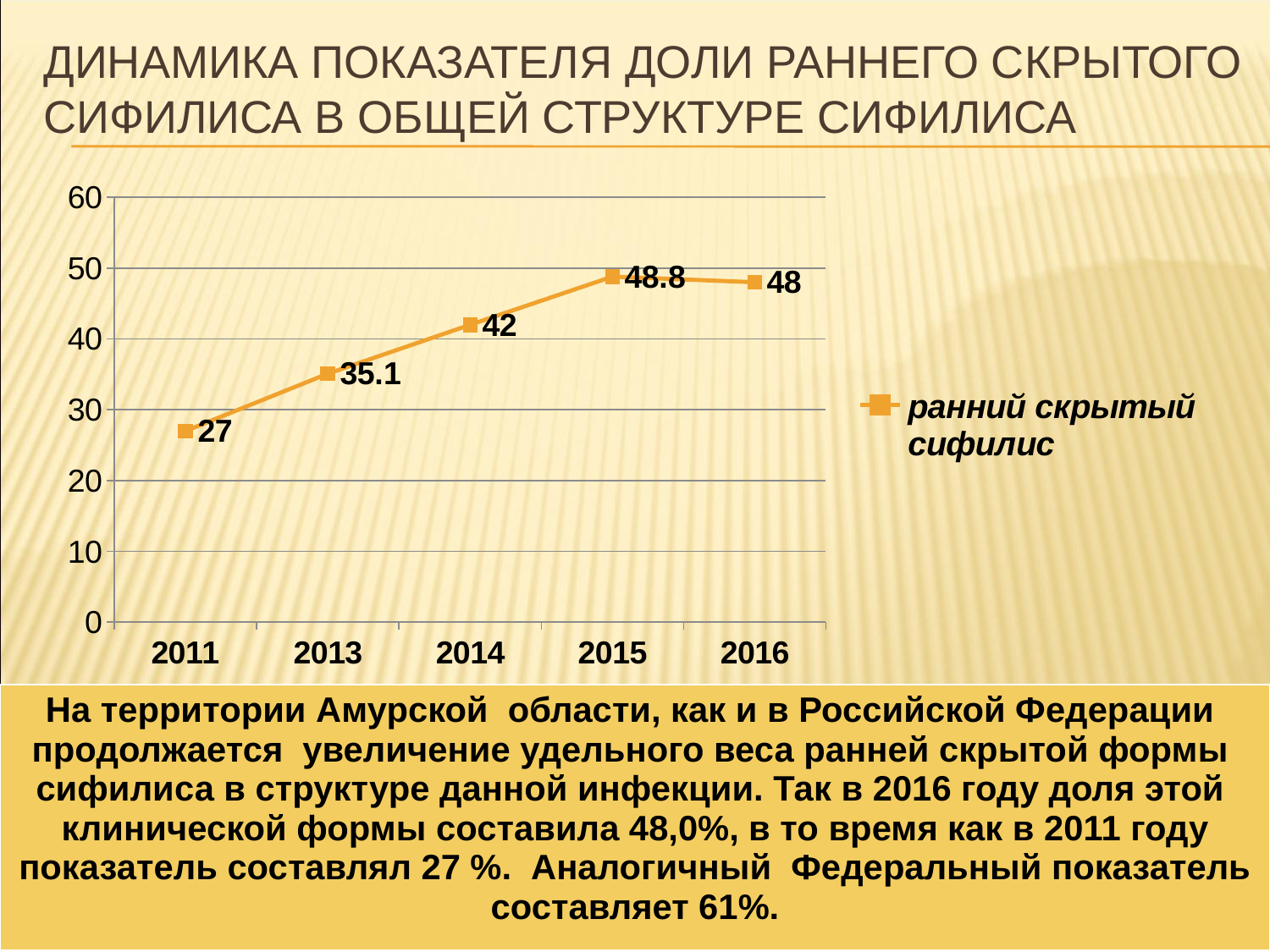

# Динамика показателя доли раннего скрытого сифилиса в общей структуре сифилиса

### Chart

| Category | ранний скрытый сифилис |
|---|---|
| 2011 | 27.0 |
| 2013 | 35.1 |
| 2014 | 42.0 |
| 2015 | 48.8 |
| 2016 | 48.0 |
| На территории Амурской области, как и в Российской Федерации продолжается увеличение удельного веса ранней скрытой формы сифилиса в структуре данной инфекции. Так в 2016 году доля этой клинической формы составила 48,0%, в то время как в 2011 году показатель составлял 27 %. Аналогичный Федеральный показатель составляет 61%. |
| --- |